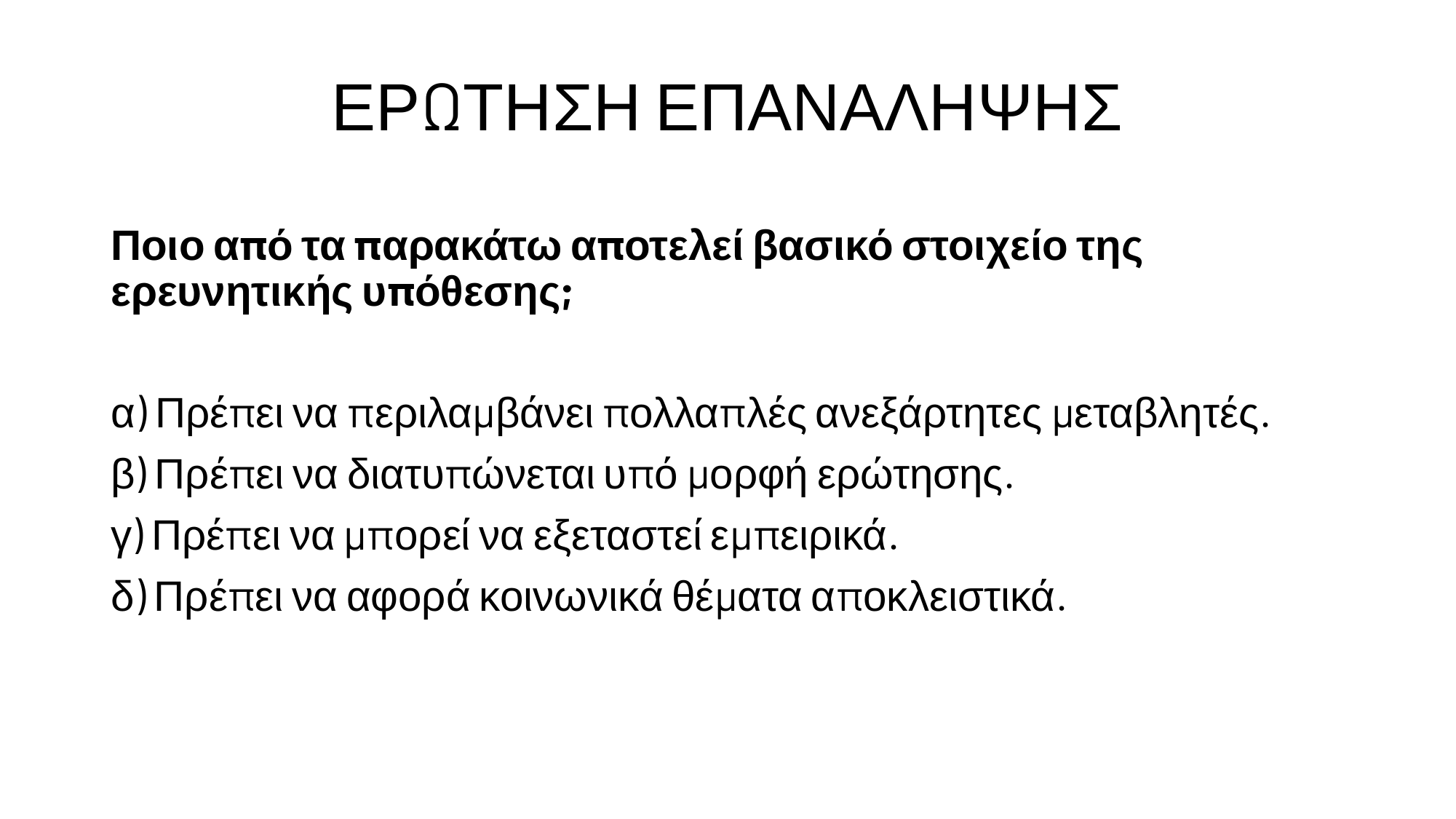

# ΕΡΩΤΗΣΗ ΕΠΑΝΑΛΗΨΗΣ
Ποιο από τα παρακάτω αποτελεί βασικό στοιχείο της ερευνητικής υπόθεσης;

α) Πρέπει να περιλαμβάνει πολλαπλές ανεξάρτητες μεταβλητές.
β) Πρέπει να διατυπώνεται υπό μορφή ερώτησης.
γ) Πρέπει να μπορεί να εξεταστεί εμπειρικά.
δ) Πρέπει να αφορά κοινωνικά θέματα αποκλειστικά.